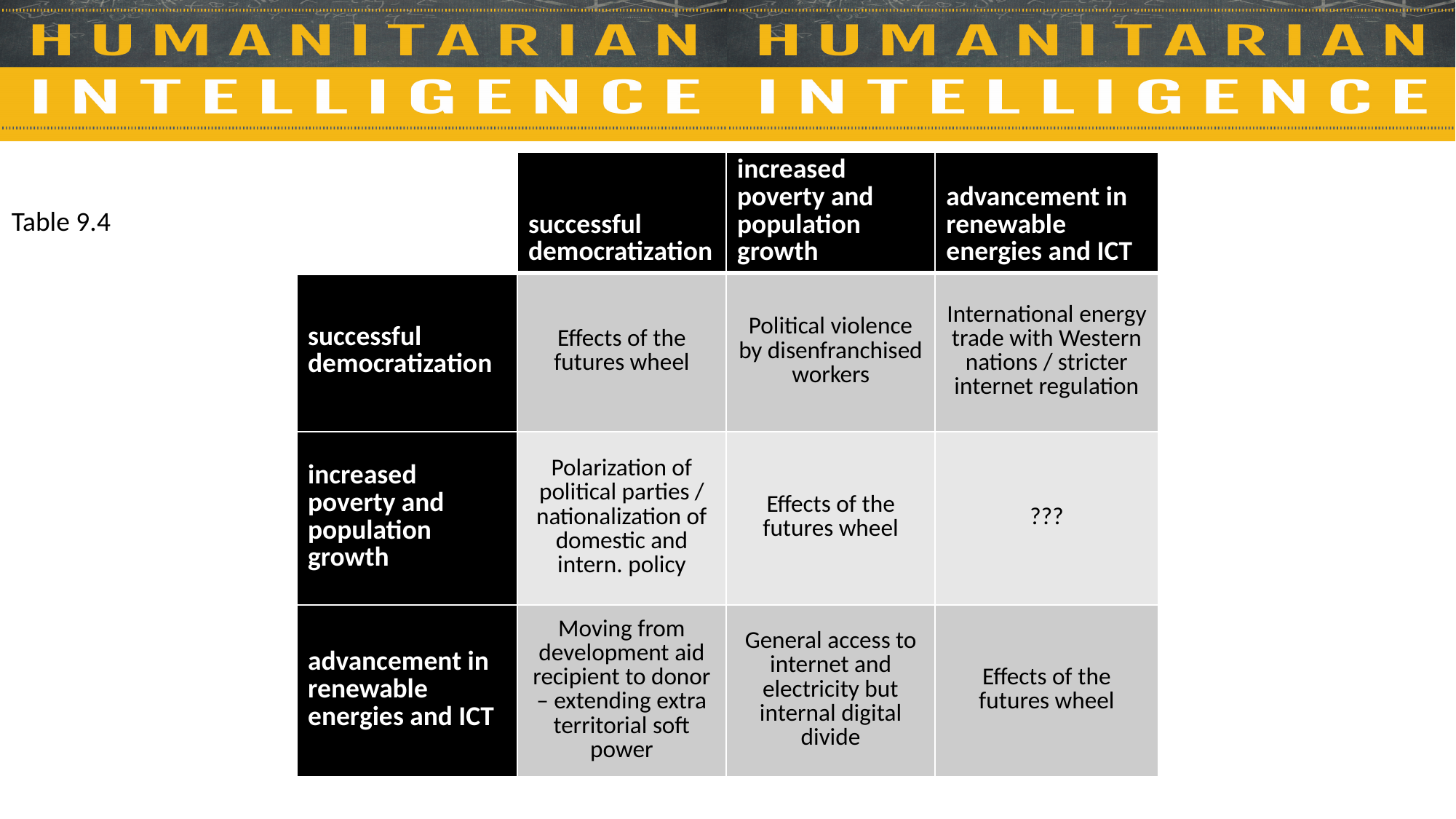

|  | successful democratization | increased poverty and population growth | advancement in renewable energies and ICT |
| --- | --- | --- | --- |
| successful democratization | Effects of the futures wheel | Political violence by disenfranchised workers | International energy trade with Western nations / stricter internet regulation |
| increased poverty and population growth | Polarization of political parties / nationalization of domestic and intern. policy | Effects of the futures wheel | ??? |
| advancement in renewable energies and ICT | Moving from development aid recipient to donor – extending extra territorial soft power | General access to internet and electricity but internal digital divide | Effects of the futures wheel |
Table 9.4